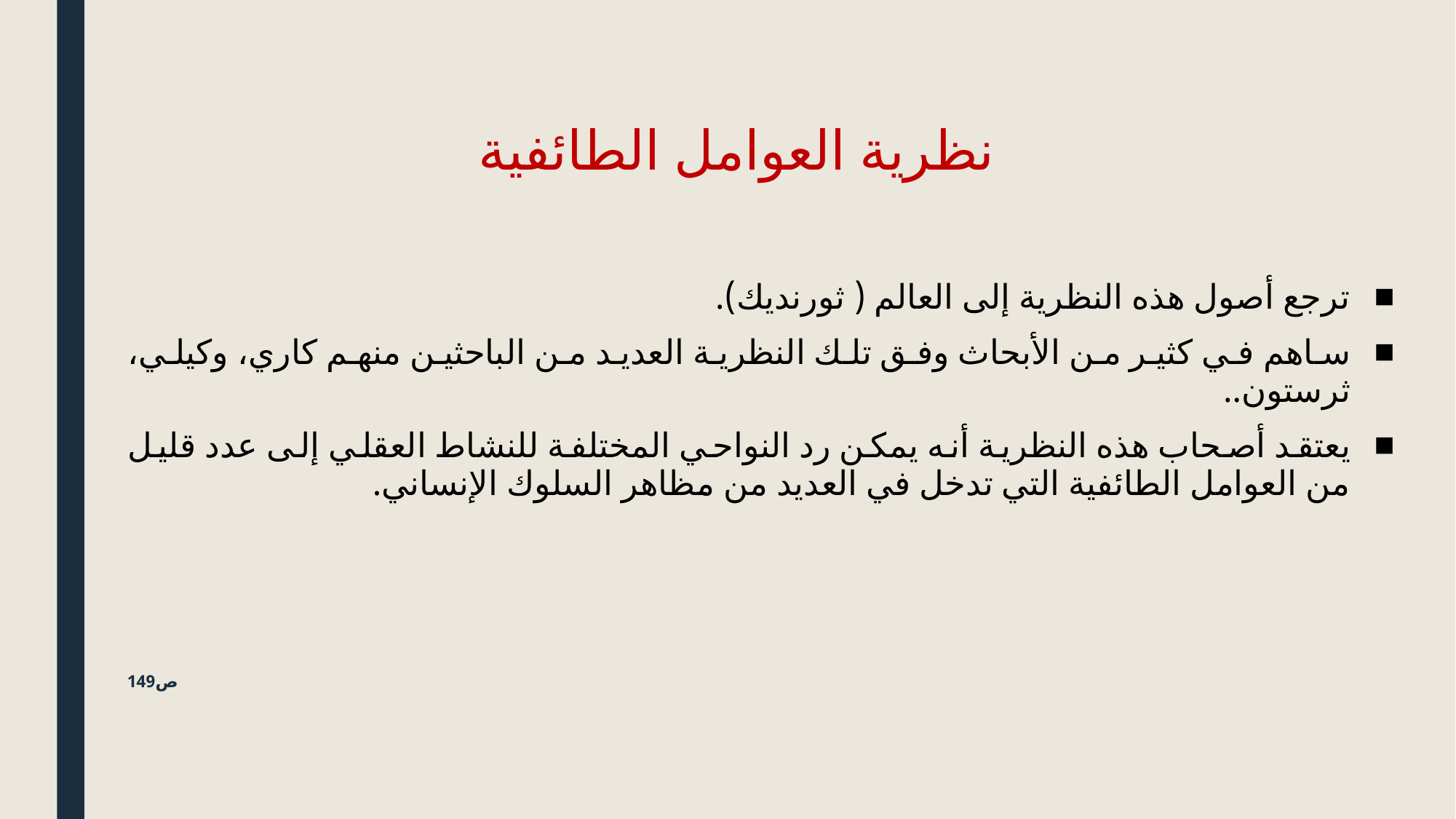

# نظرية العوامل الطائفية
ترجع أصول هذه النظرية إلى العالم ( ثورنديك).
ساهم في كثير من الأبحاث وفق تلك النظرية العديد من الباحثين منهم كاري، وكيلي، ثرستون..
يعتقد أصحاب هذه النظرية أنه يمكن رد النواحي المختلفة للنشاط العقلي إلى عدد قليل من العوامل الطائفية التي تدخل في العديد من مظاهر السلوك الإنساني.

ص149